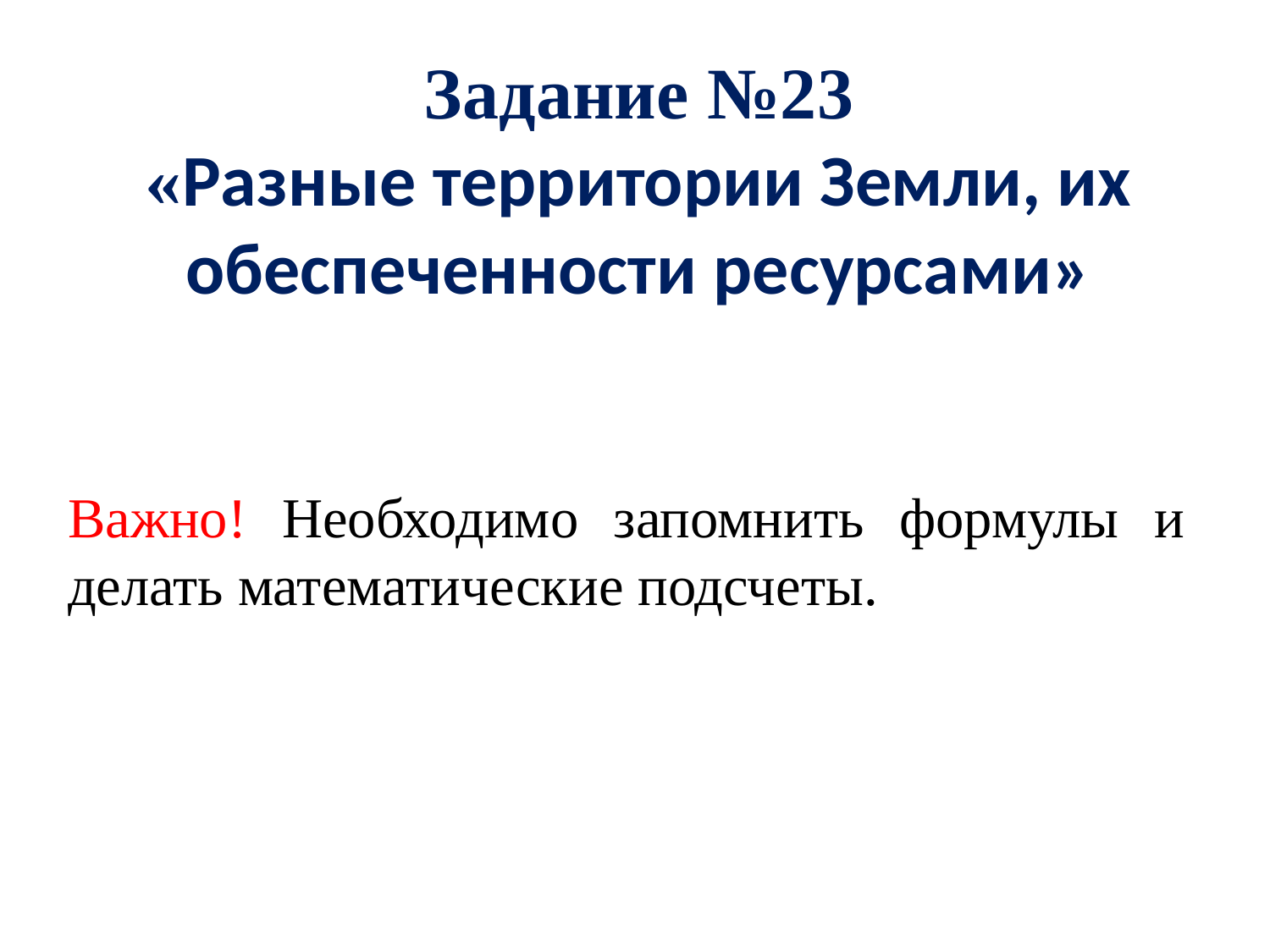

# Задание №23 «Разные территории Земли, их обеспеченности ресурсами»

Важно! Необходимо запомнить формулы и делать математические подсчеты.